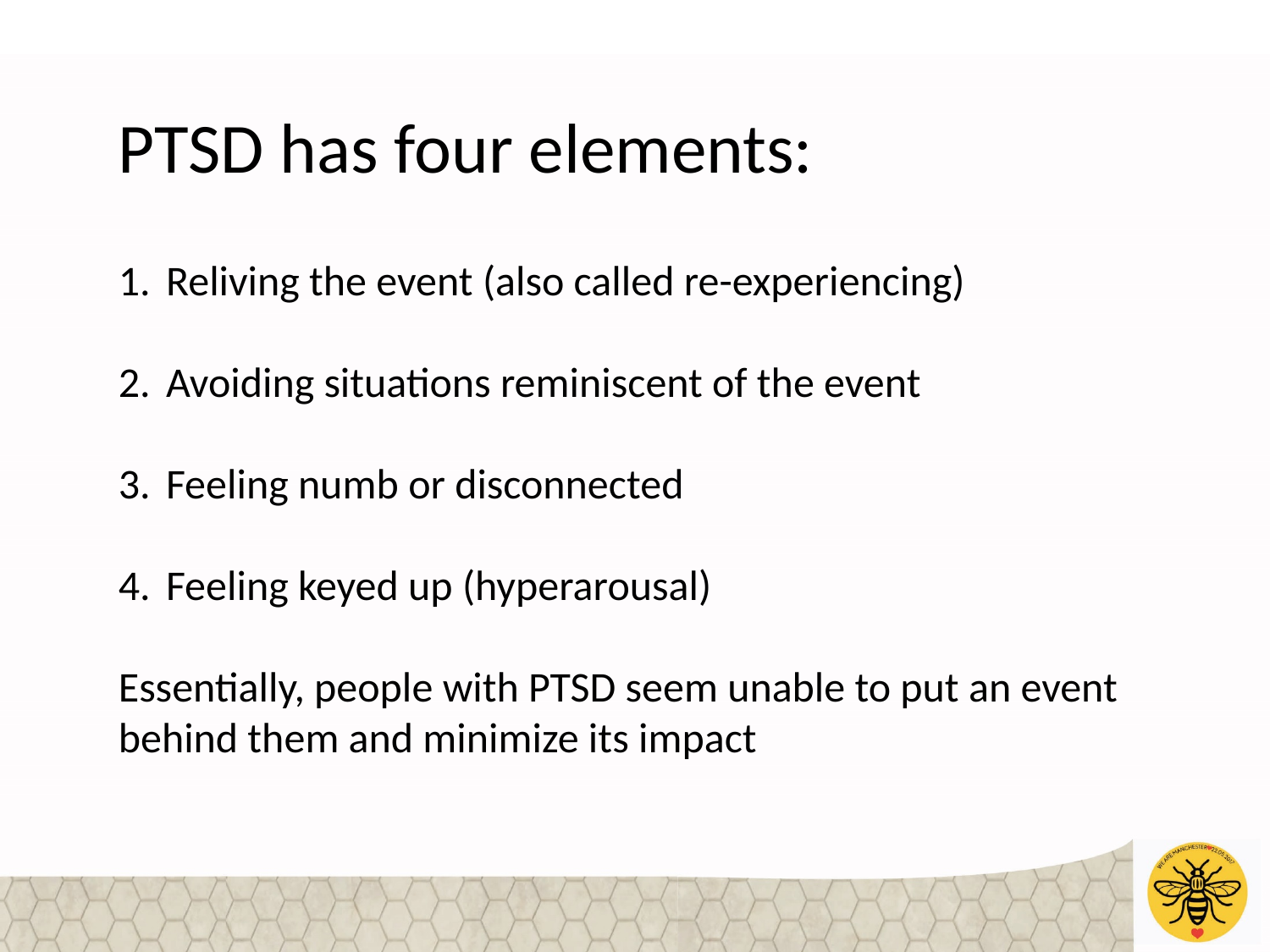

PTSD has four elements:

Reliving the event (also called re-experiencing)

Avoiding situations reminiscent of the event

Feeling numb or disconnected

Feeling keyed up (hyperarousal)

Essentially, people with PTSD seem unable to put an event behind them and minimize its impact